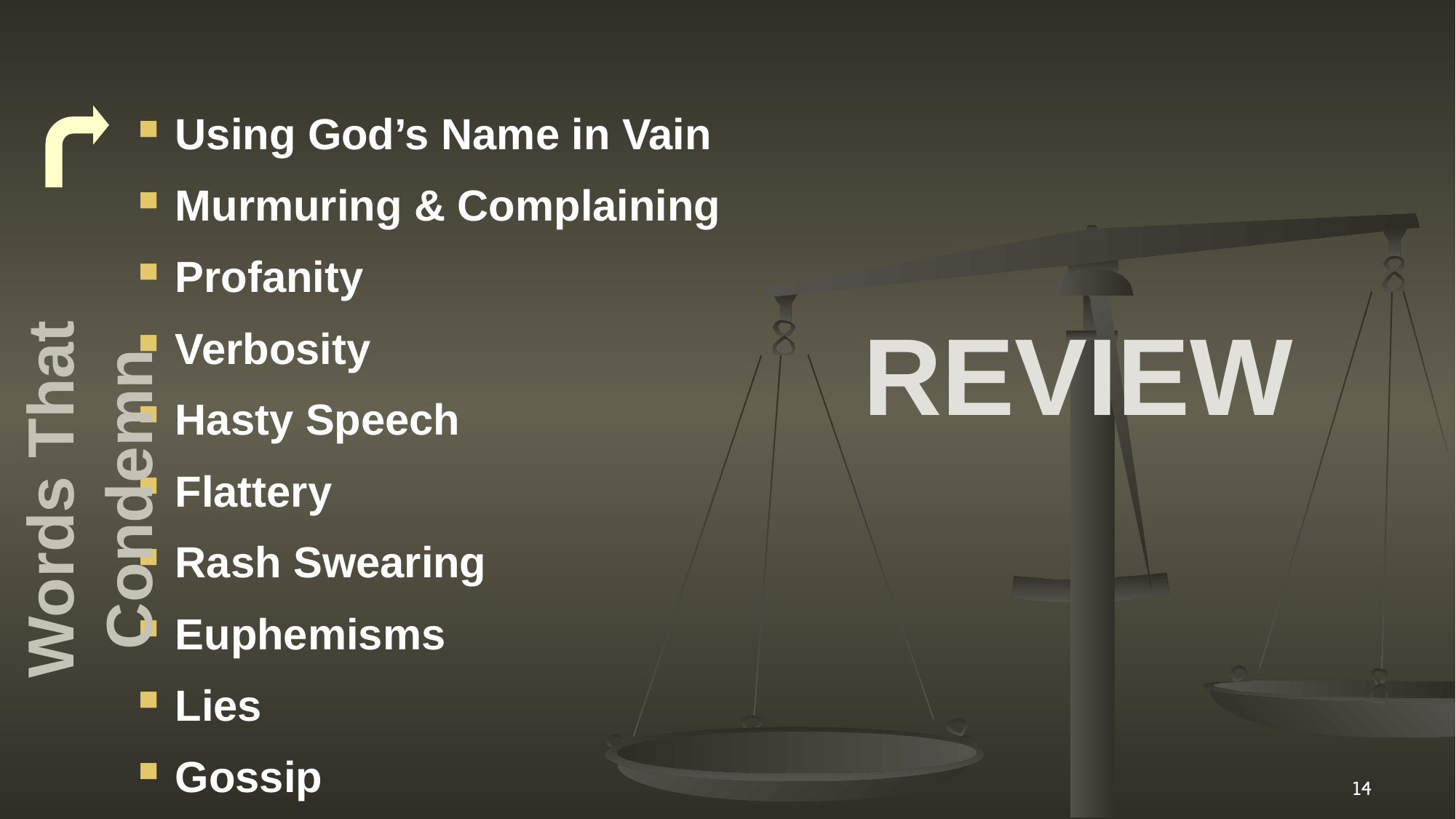

Using God’s Name in Vain
Murmuring & Complaining
Profanity
Verbosity
Hasty Speech
Flattery
Rash Swearing
Euphemisms
Lies
Gossip

REVIEW
Words That Condemn
14